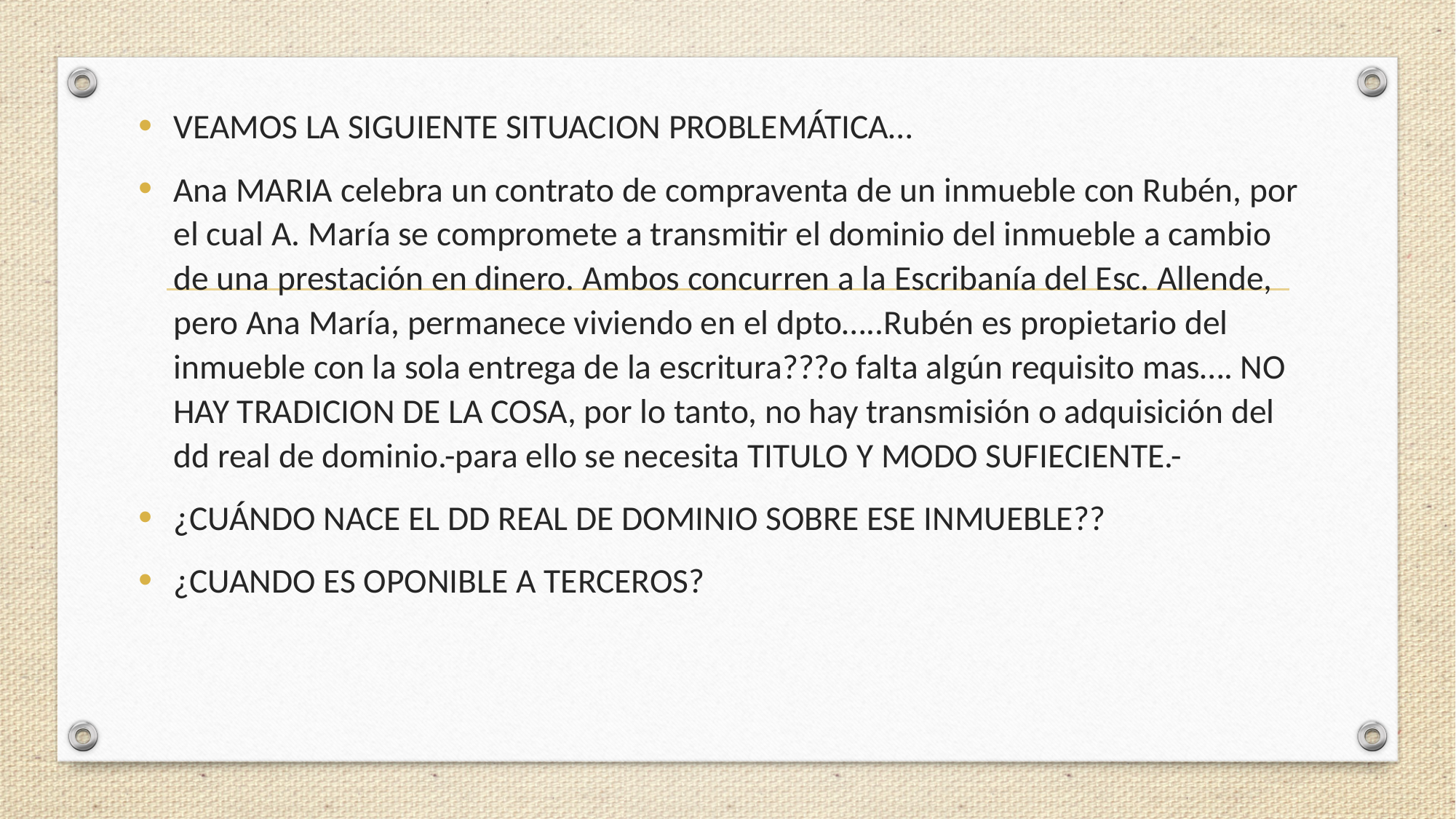

VEAMOS LA SIGUIENTE SITUACION PROBLEMÁTICA…
Ana MARIA celebra un contrato de compraventa de un inmueble con Rubén, por el cual A. María se compromete a transmitir el dominio del inmueble a cambio de una prestación en dinero. Ambos concurren a la Escribanía del Esc. Allende, pero Ana María, permanece viviendo en el dpto…..Rubén es propietario del inmueble con la sola entrega de la escritura???o falta algún requisito mas…. NO HAY TRADICION DE LA COSA, por lo tanto, no hay transmisión o adquisición del dd real de dominio.-para ello se necesita TITULO Y MODO SUFIECIENTE.-
¿CUÁNDO NACE EL DD REAL DE DOMINIO SOBRE ESE INMUEBLE??
¿CUANDO ES OPONIBLE A TERCEROS?